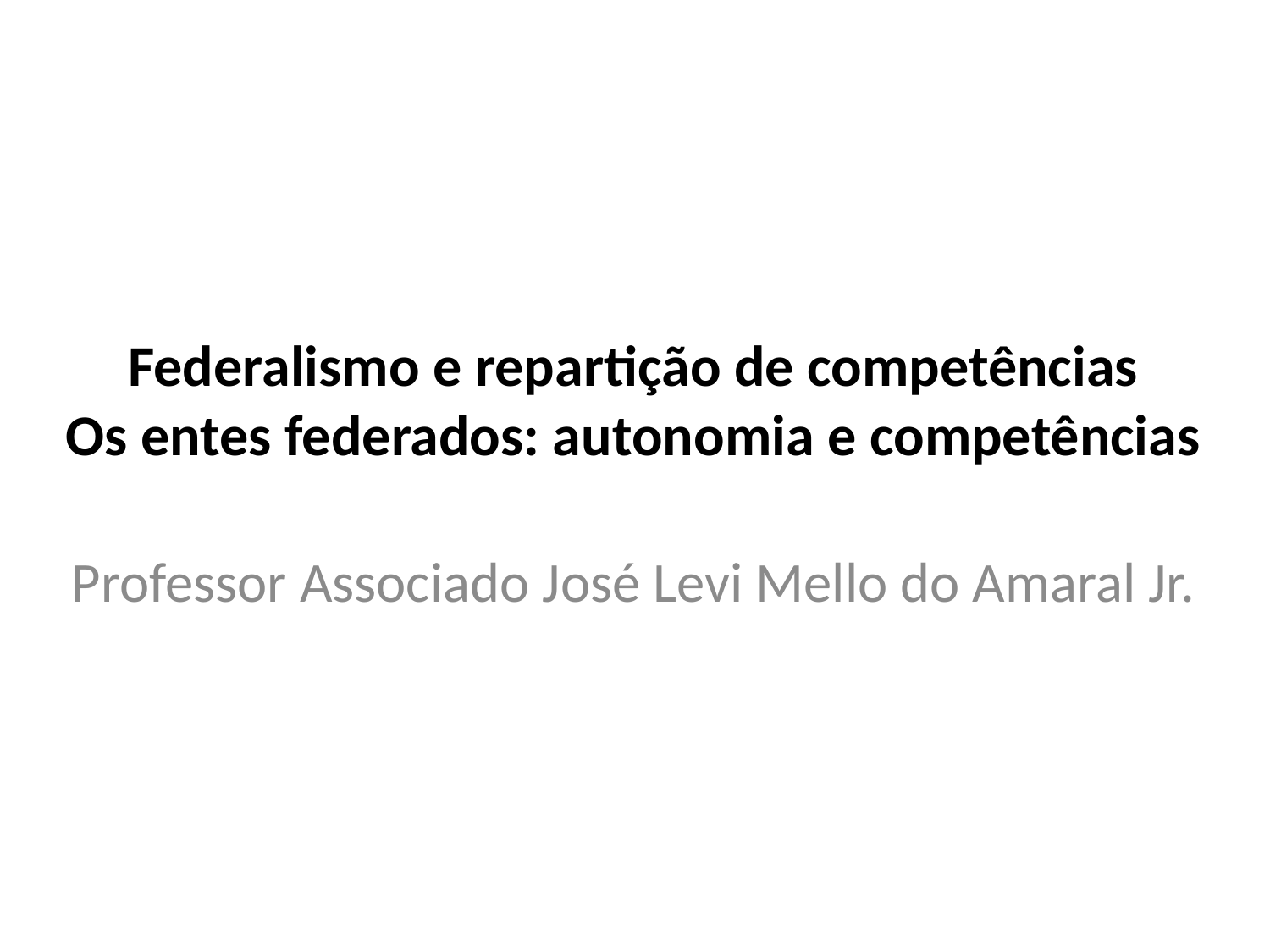

# Federalismo e repartição de competências Os entes federados: autonomia e competências
Professor Associado José Levi Mello do Amaral Jr.